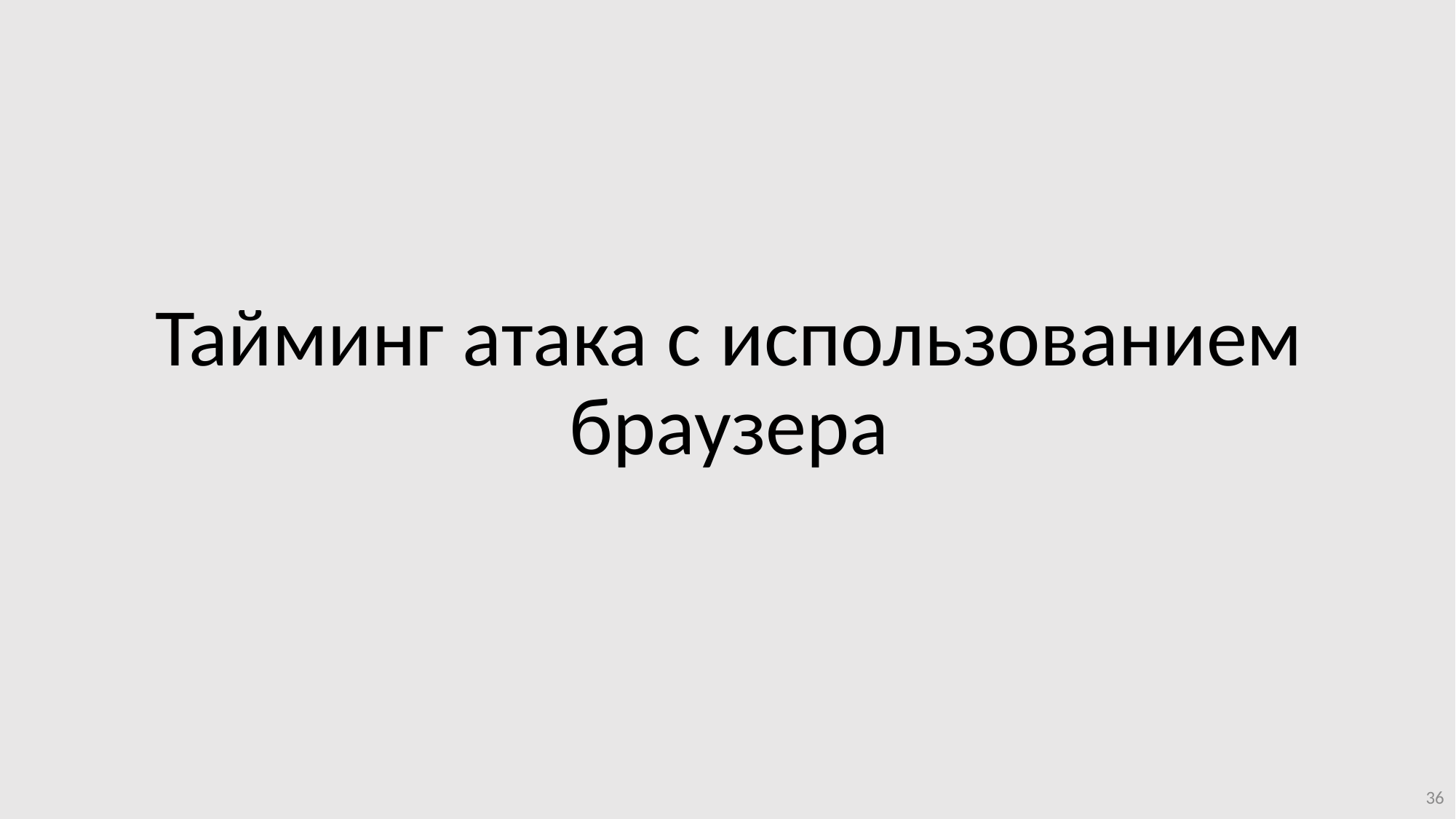

# Тайминг атака с использованием браузера
36